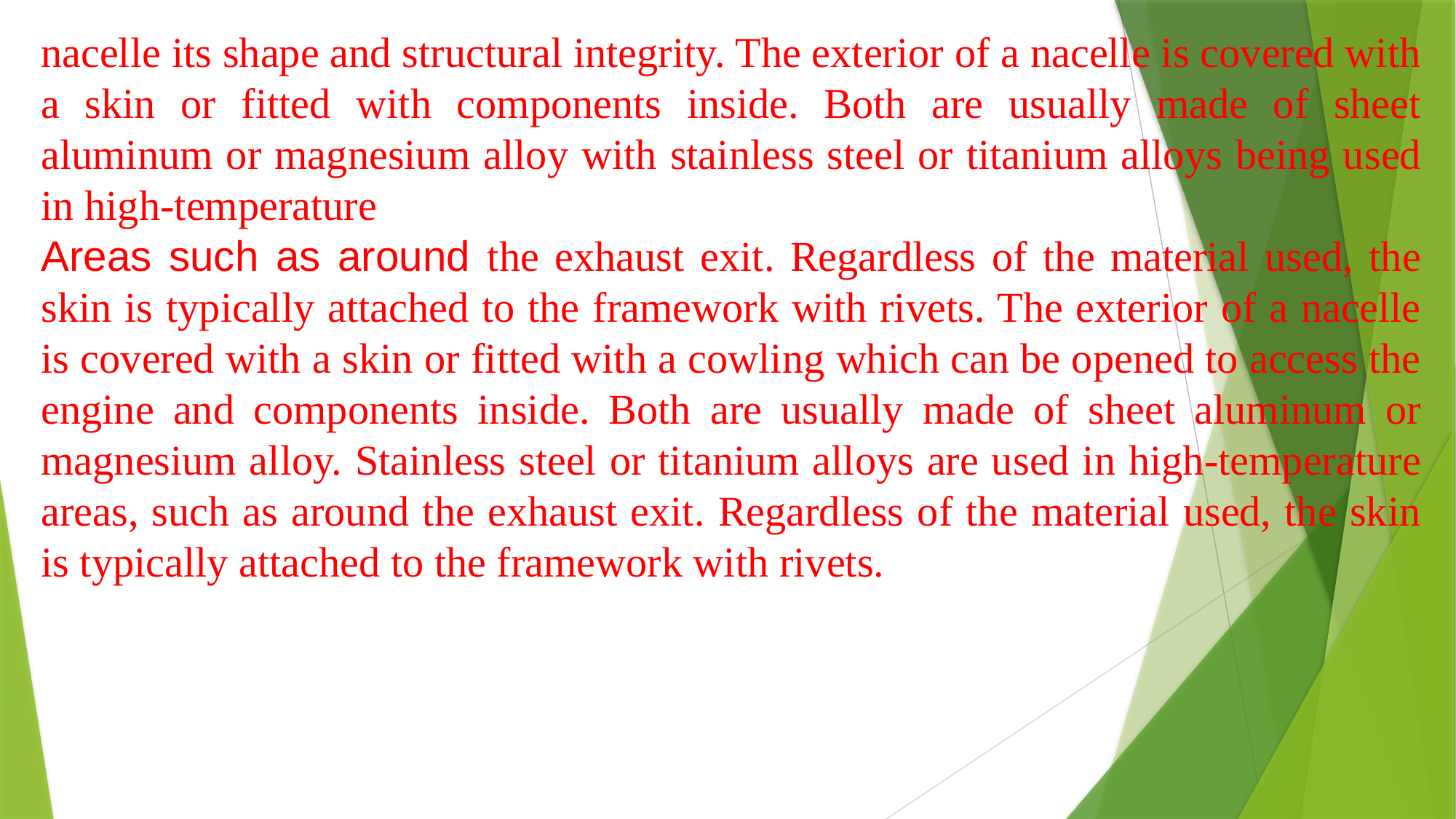

nacelle its shape and structural integrity. The exterior of a nacelle is covered with a skin or fitted with components inside. Both are usually made of sheet aluminum or magnesium alloy with stainless steel or titanium alloys being used in high-temperature
Areas such as around the exhaust exit. Regardless of the material used, the skin is typically attached to the framework with rivets. The exterior of a nacelle is covered with a skin or fitted with a cowling which can be opened to access the engine and components inside. Both are usually made of sheet aluminum or magnesium alloy. Stainless steel or titanium alloys are used in high-temperature areas, such as around the exhaust exit. Regardless of the material used, the skin is typically attached to the framework with rivets.